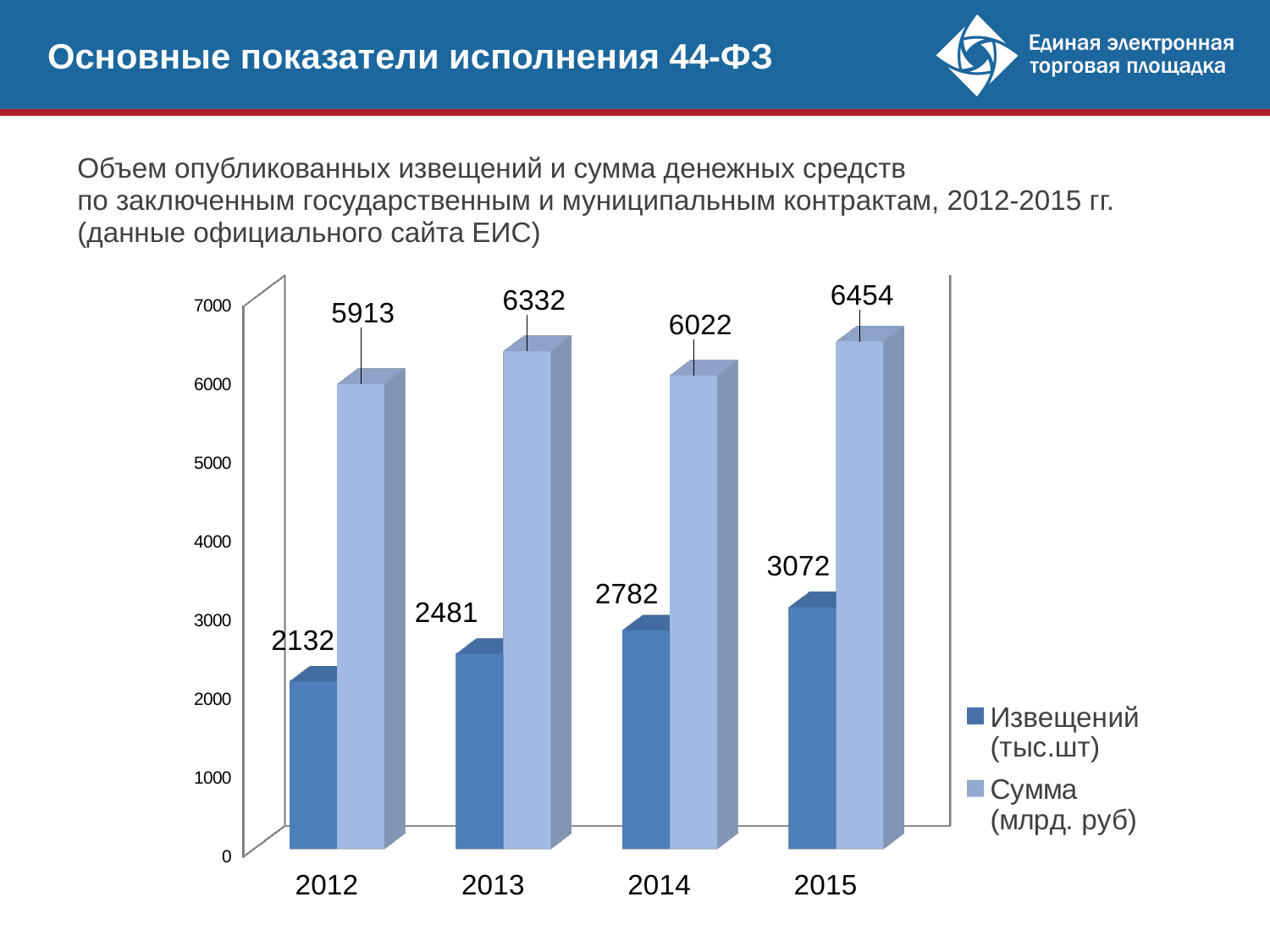

Основные показатели исполнения 44-ФЗ
Объем опубликованных извещений и сумма денежных средств
по заключенным государственным и муниципальным контрактам, 2012-2015 гг. (данные официального сайта ЕИС)

[unsupported chart]